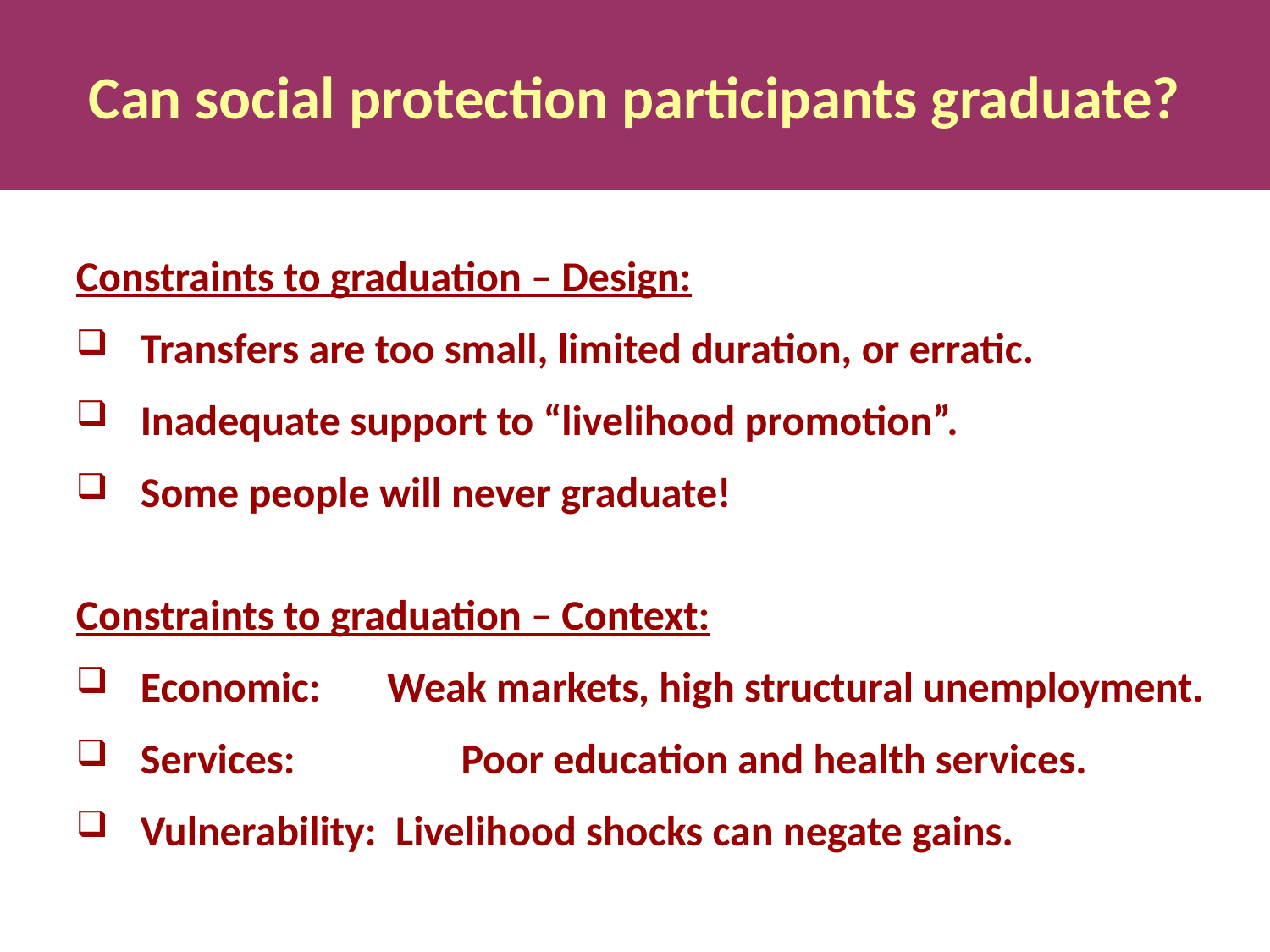

Can social protection participants graduate?
Constraints to graduation – Design:
Transfers are too small, limited duration, or erratic.
Inadequate support to “livelihood promotion”.
Some people will never graduate!

Constraints to graduation – Context:
Economic:       Weak markets, high structural unemployment.
Services:  	       Poor education and health services.
Vulnerability:  Livelihood shocks can negate gains.